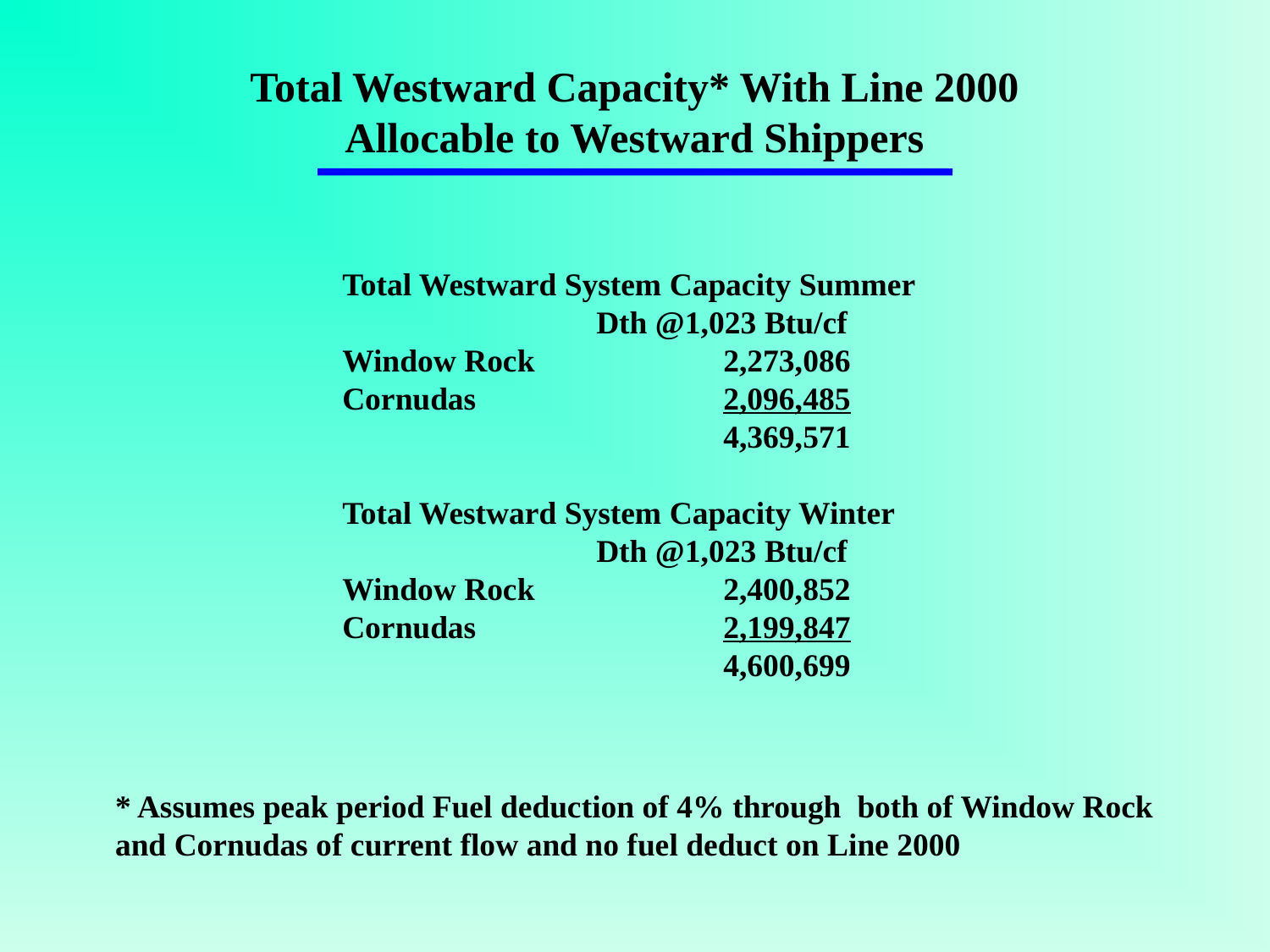

Total Westward Capacity* With Line 2000
Allocable to Westward Shippers

Total Westward System Capacity Summer
		Dth @1,023 Btu/cf
Window Rock	 	2,273,086
Cornudas		2,096,485
			4,369,571

Total Westward System Capacity Winter
		Dth @1,023 Btu/cf
Window Rock	 	2,400,852
Cornudas		2,199,847
			4,600,699
* Assumes peak period Fuel deduction of 4% through  both of Window Rock
and Cornudas of current flow and no fuel deduct on Line 2000